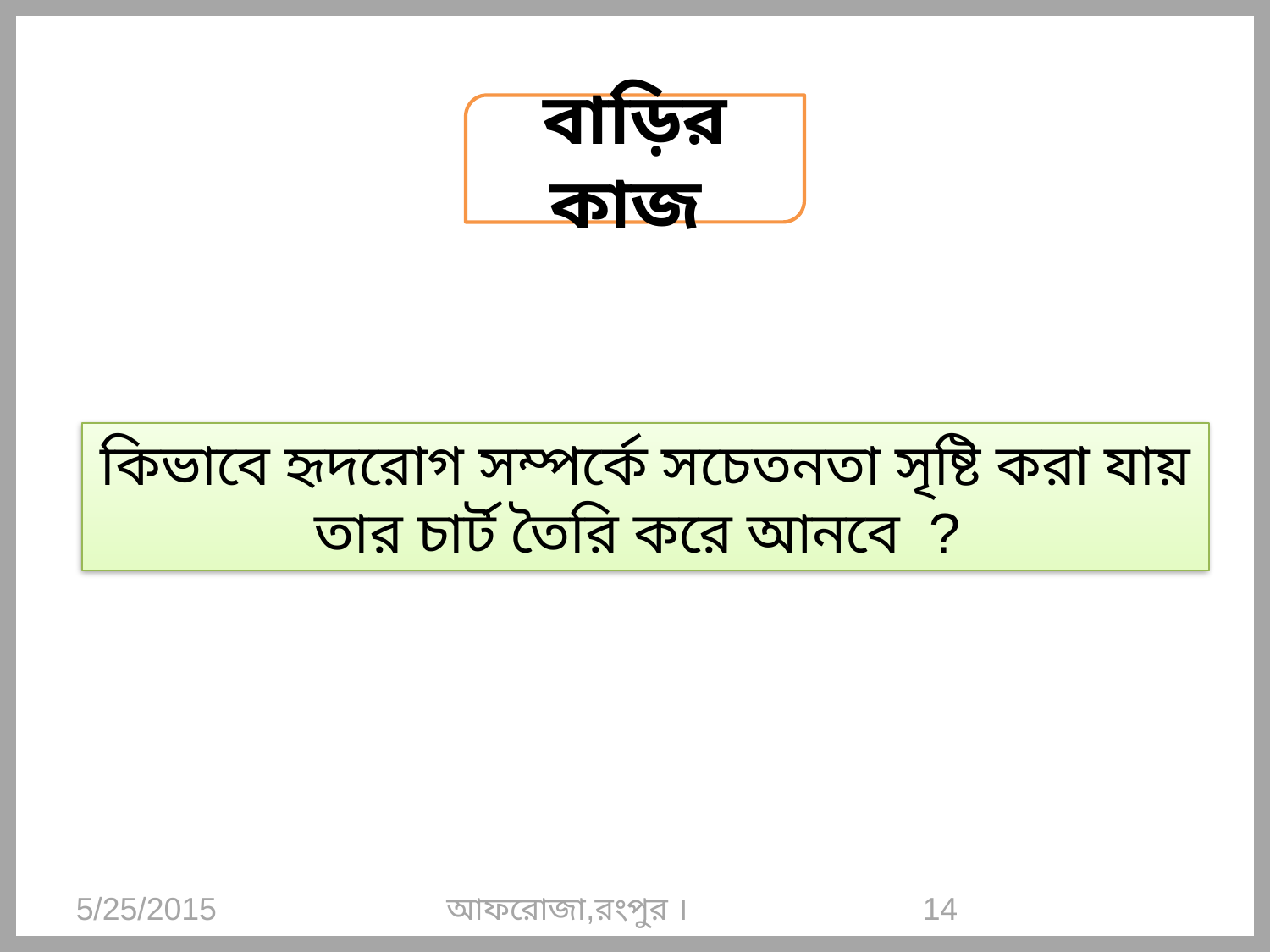

বাড়ির কাজ
কিভাবে হৃদরোগ সম্পর্কে সচেতনতা সৃষ্টি করা যায়  তার চার্ট তৈরি করে আনবে  ?
5/25/2015
আফরোজা,রংপুর ।
14